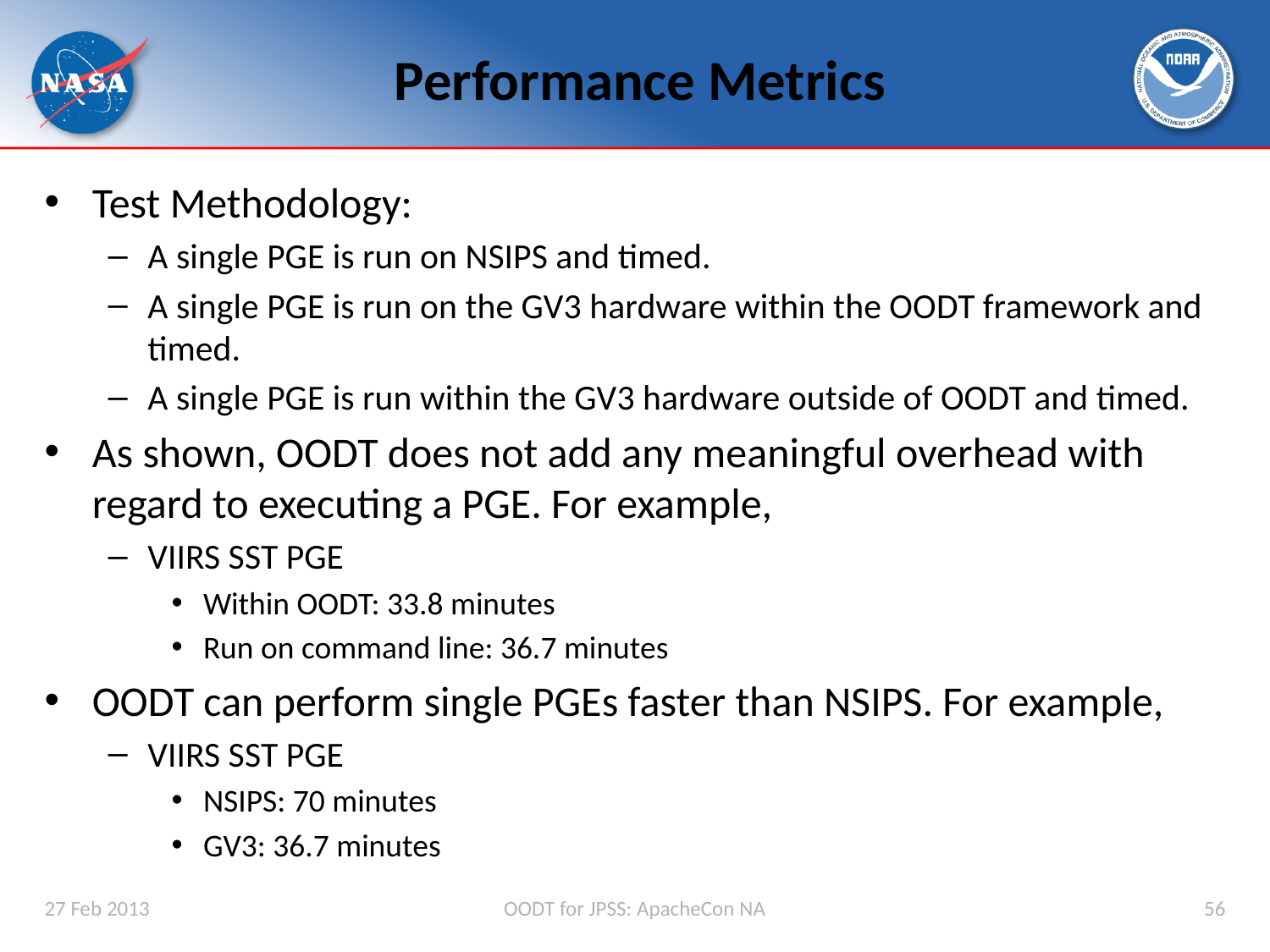

# Performance Metrics
Test Methodology:
A single PGE is run on NSIPS and timed.
A single PGE is run on the GV3 hardware within the OODT framework and timed.
A single PGE is run within the GV3 hardware outside of OODT and timed.
As shown, OODT does not add any meaningful overhead with regard to executing a PGE. For example,
VIIRS SST PGE
Within OODT: 33.8 minutes
Run on command line: 36.7 minutes
OODT can perform single PGEs faster than NSIPS. For example,
VIIRS SST PGE
NSIPS: 70 minutes
GV3: 36.7 minutes
27 Feb 2013
OODT for JPSS: ApacheCon NA
56